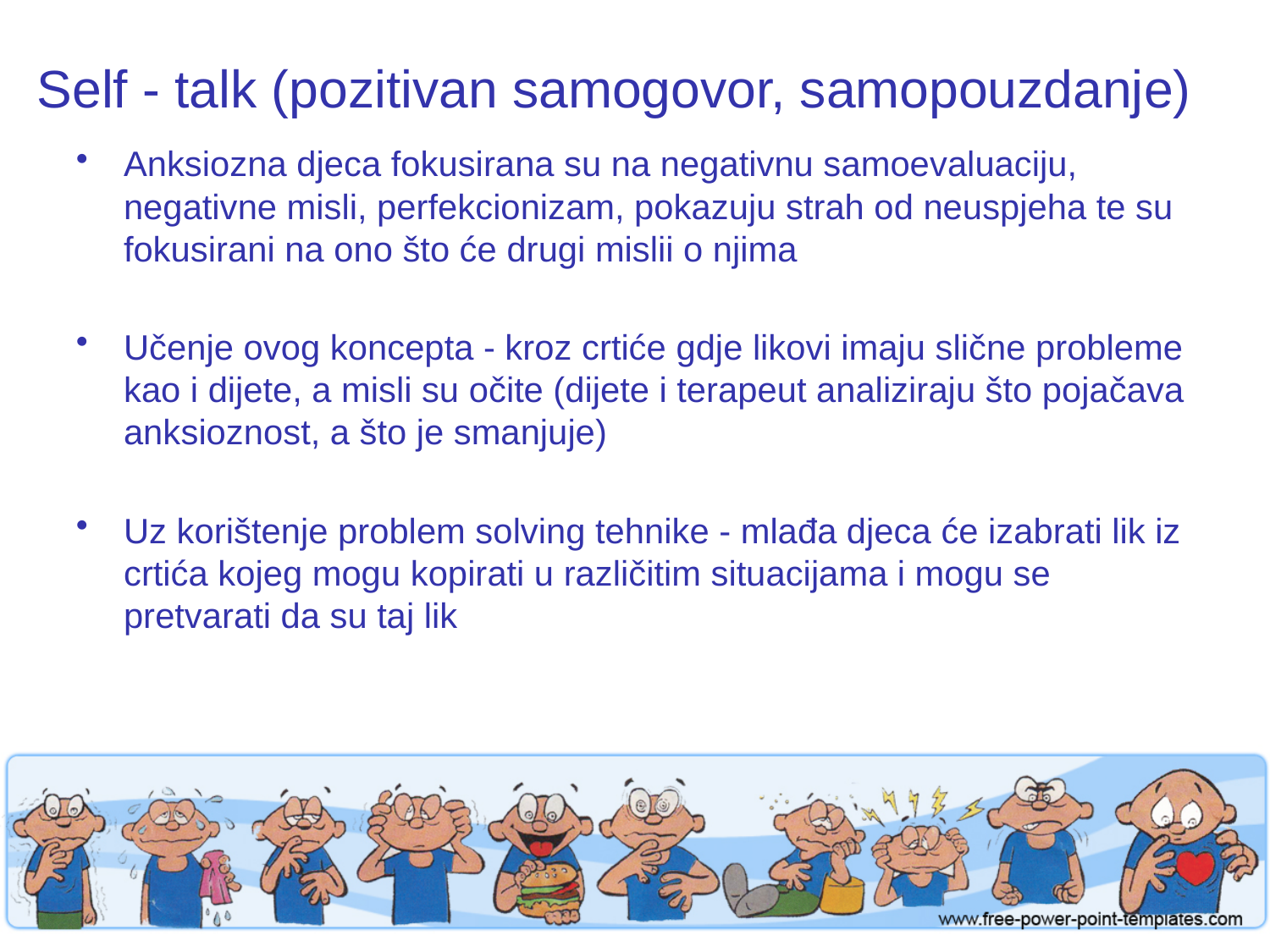

# Self - talk (pozitivan samogovor, samopouzdanje)
Anksiozna djeca fokusirana su na negativnu samoevaluaciju, negativne misli, perfekcionizam, pokazuju strah od neuspjeha te su fokusirani na ono što će drugi mislii o njima

Učenje ovog koncepta - kroz crtiće gdje likovi imaju slične probleme kao i dijete, a misli su očite (dijete i terapeut analiziraju što pojačava anksioznost, a što je smanjuje)

Uz korištenje problem solving tehnike - mlađa djeca će izabrati lik iz crtića kojeg mogu kopirati u različitim situacijama i mogu se pretvarati da su taj lik